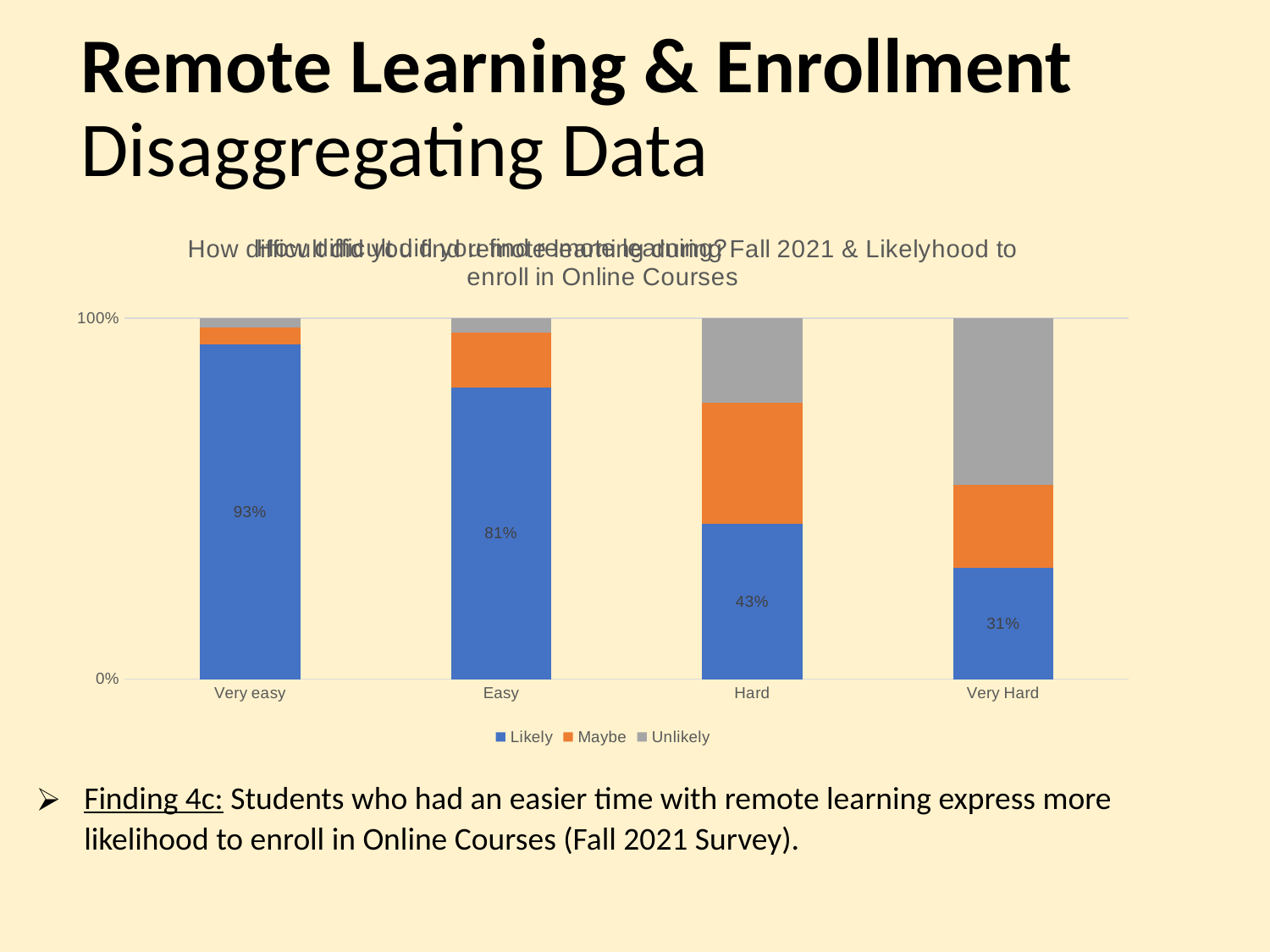

# Remote Learning & Enrollment Disaggregating Data

### Chart: How difficult did you find remote learning during Fall 2021 & Likelyhood to enroll in Online Courses

| Category | Likely | Maybe | Unlikely |
|---|---|---|---|
| Very easy | 0.9271523178807947 | 0.046357615894039736 | 0.026490066225165563 |
| Easy | 0.8085106382978723 | 0.1519756838905775 | 0.03951367781155015 |
| Hard | 0.42990654205607476 | 0.3364485981308411 | 0.2336448598130841 |
| Very Hard | 0.3076923076923077 | 0.23076923076923078 | 0.46153846153846156 |

### Chart: How difficult did you find remote learning?

| Category |
|---|
Finding 4c: Students who had an easier time with remote learning express more likelihood to enroll in Online Courses (Fall 2021 Survey).